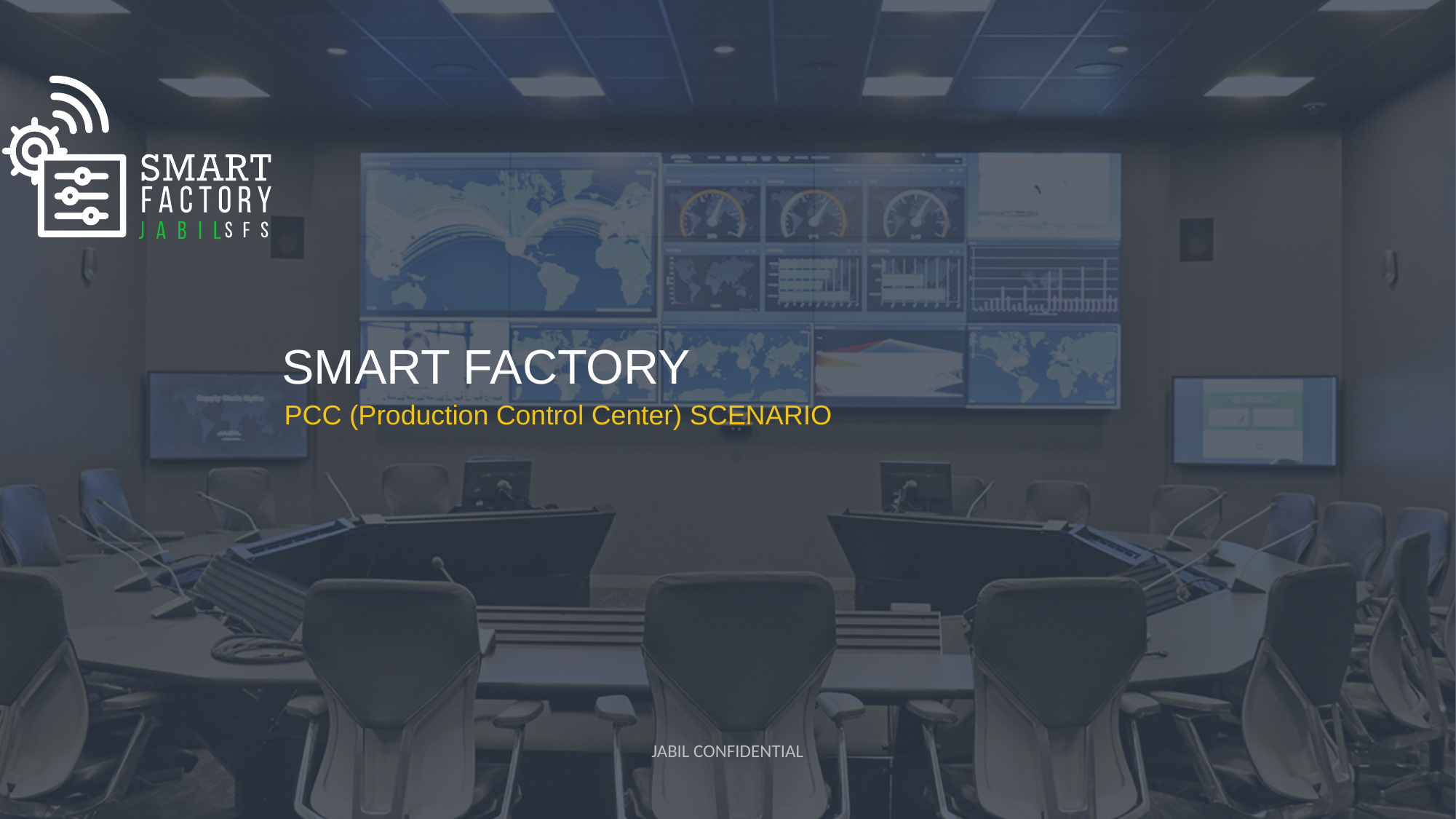

# SMART FACTORY
PCC (Production Control Center) SCENARIO